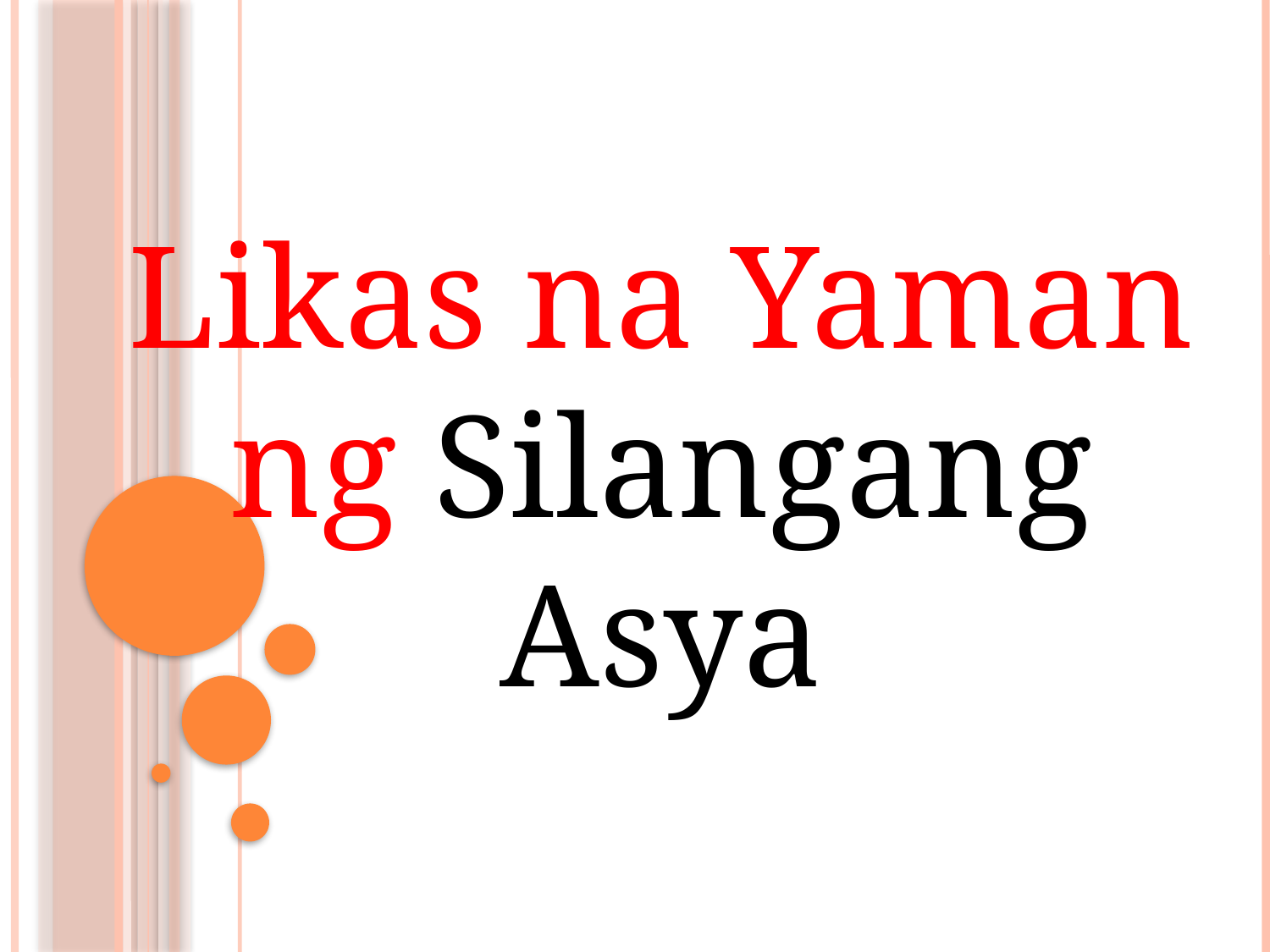

#
Likas na Yaman ng Silangang Asya